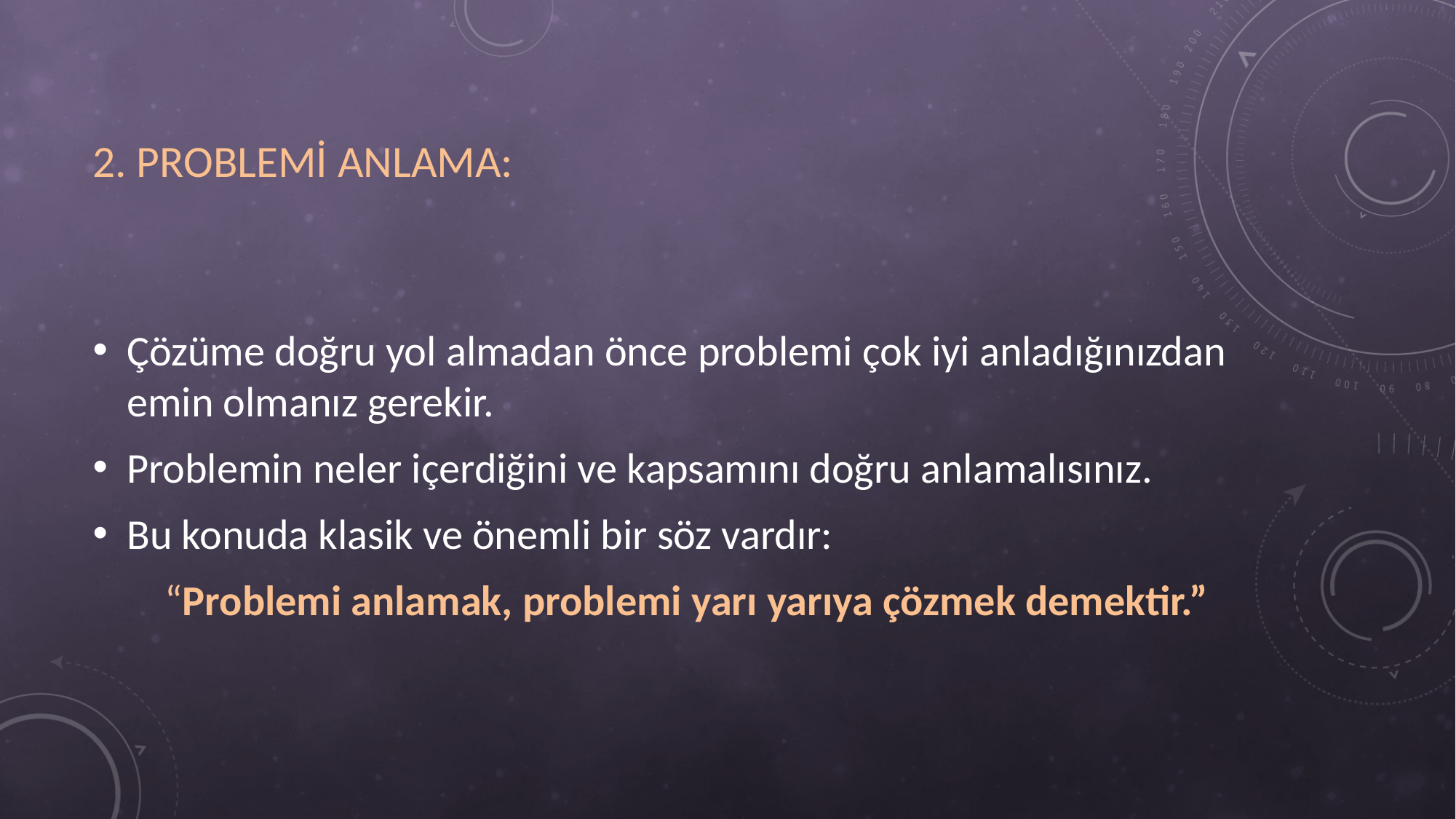

# 2. Problemi Anlama:
Çözüme doğru yol almadan önce problemi çok iyi anladığınızdan emin olmanız gerekir.
Problemin neler içerdiğini ve kapsamını doğru anlamalısınız.
Bu konuda klasik ve önemli bir söz vardır:
“Problemi anlamak, problemi yarı yarıya çözmek demektir.”